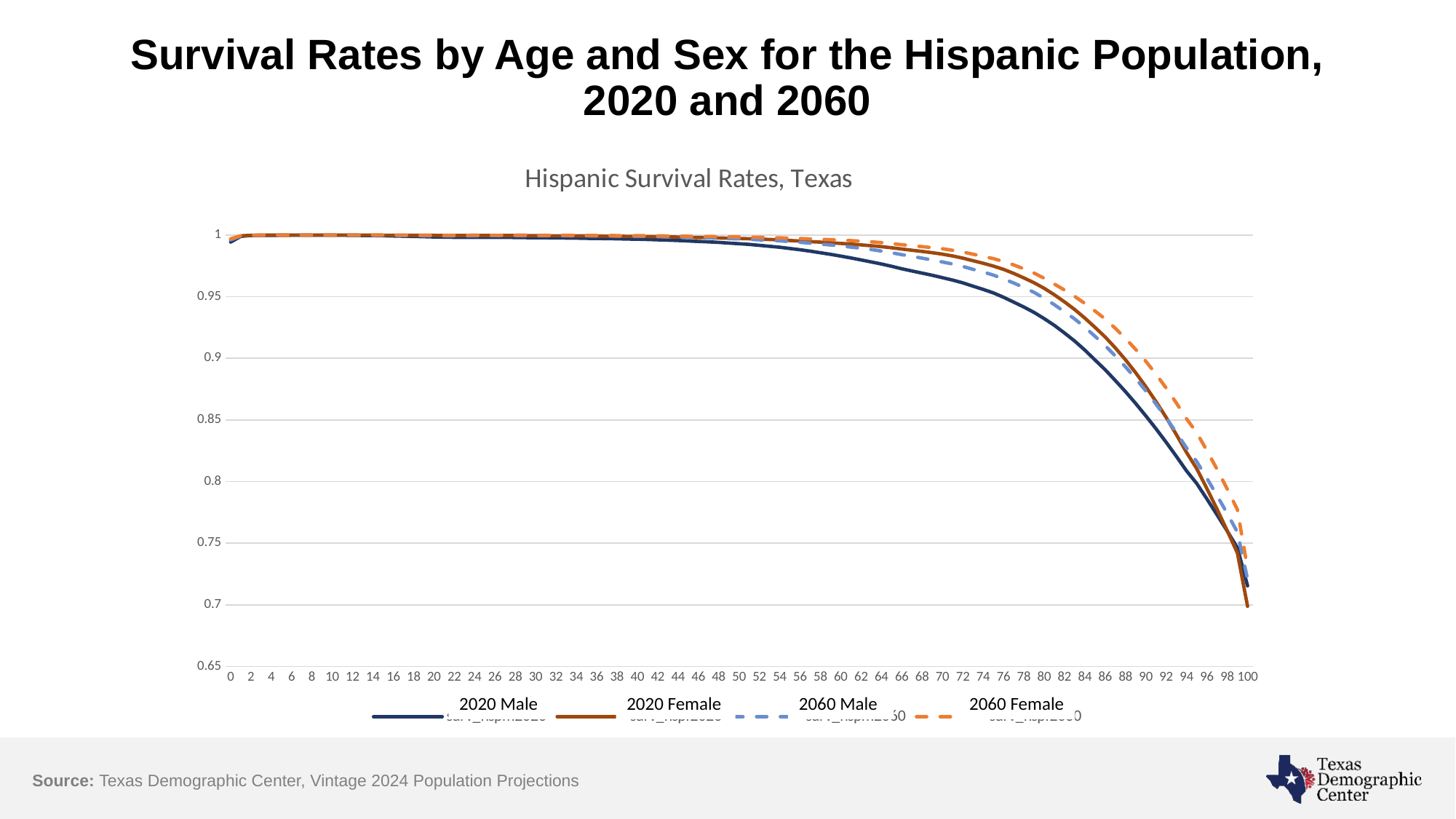

# Survival Rates by Age and Sex for the Hispanic Population, 2020 and 2060

### Chart: Hispanic Survival Rates, Texas

| Category | surv_hspm2020 | surv_hspf2020 | surv_hspm2060 | surv_hspf2060 |
|---|---|---|---|---|
| 0 | 0.99422 | 0.99613 | 0.99602 | 0.99683 |
| 1 | 0.99889 | 0.99928 | 0.99929 | 0.99938 |
| 2 | 0.9996 | 0.99975 | 0.9998 | 0.99975 |
| 3 | 0.9997 | 0.99977 | 0.9998 | 0.99987 |
| 4 | 0.99968 | 0.99989 | 0.99978 | 0.99989 |
| 5 | 0.9998 | 0.99989 | 0.9999 | 0.99989 |
| 6 | 0.9998 | 0.9999 | 0.9999 | 0.9999 |
| 7 | 0.9998 | 0.9999 | 0.9999 | 0.9999 |
| 8 | 0.99981 | 0.9999 | 0.9999 | 0.9999 |
| 9 | 0.99981 | 0.9999 | 0.9999 | 0.9999 |
| 10 | 0.99981 | 0.9999 | 0.9999 | 0.9999 |
| 11 | 0.99982 | 0.9999 | 0.9999 | 0.9999 |
| 12 | 0.99971 | 0.9999 | 0.9999 | 0.9999 |
| 13 | 0.9996 | 0.9999 | 0.9998 | 0.9999 |
| 14 | 0.99949 | 0.9999 | 0.99979 | 0.9999 |
| 15 | 0.99938 | 0.9998 | 0.99968 | 0.9999 |
| 16 | 0.99917 | 0.9998 | 0.99967 | 0.9999 |
| 17 | 0.99896 | 0.9998 | 0.99956 | 0.9999 |
| 18 | 0.99884 | 0.99969 | 0.99954 | 0.99989 |
| 19 | 0.99862 | 0.99967 | 0.99942 | 0.99977 |
| 20 | 0.99839 | 0.99966 | 0.99929 | 0.99976 |
| 21 | 0.99828 | 0.99955 | 0.99928 | 0.99975 |
| 22 | 0.99811 | 0.99957 | 0.99931 | 0.99977 |
| 23 | 0.99808 | 0.99959 | 0.99928 | 0.99979 |
| 24 | 0.99806 | 0.99953 | 0.99936 | 0.99983 |
| 25 | 0.99805 | 0.99957 | 0.99945 | 0.99977 |
| 26 | 0.99812 | 0.9996 | 0.99952 | 0.9998 |
| 27 | 0.99805 | 0.99952 | 0.99955 | 0.99982 |
| 28 | 0.99796 | 0.99953 | 0.99956 | 0.99983 |
| 29 | 0.99784 | 0.99944 | 0.99945 | 0.99984 |
| 30 | 0.99773 | 0.99944 | 0.99943 | 0.99974 |
| 31 | 0.99773 | 0.99934 | 0.99943 | 0.99974 |
| 32 | 0.99762 | 0.99934 | 0.99942 | 0.99974 |
| 33 | 0.99753 | 0.99934 | 0.99933 | 0.99974 |
| 34 | 0.99744 | 0.99924 | 0.99934 | 0.99974 |
| 35 | 0.99725 | 0.99924 | 0.99935 | 0.99964 |
| 36 | 0.99715 | 0.99913 | 0.99925 | 0.99963 |
| 37 | 0.99705 | 0.99903 | 0.99925 | 0.99963 |
| 38 | 0.99693 | 0.99901 | 0.99913 | 0.99951 |
| 39 | 0.9967 | 0.9989 | 0.999 | 0.9995 |
| 40 | 0.99658 | 0.99888 | 0.99898 | 0.99948 |
| 41 | 0.99634 | 0.99876 | 0.99884 | 0.99936 |
| 42 | 0.99608 | 0.99862 | 0.99868 | 0.99932 |
| 43 | 0.99581 | 0.99847 | 0.99851 | 0.99917 |
| 44 | 0.99552 | 0.99831 | 0.99832 | 0.99911 |
| 45 | 0.99513 | 0.99815 | 0.99803 | 0.99895 |
| 46 | 0.99476 | 0.99791 | 0.99776 | 0.99881 |
| 47 | 0.99441 | 0.99779 | 0.99761 | 0.99869 |
| 48 | 0.99398 | 0.99758 | 0.99738 | 0.99858 |
| 49 | 0.99344 | 0.99738 | 0.99704 | 0.99848 |
| 50 | 0.9929 | 0.99717 | 0.9968 | 0.99837 |
| 51 | 0.99234 | 0.99695 | 0.99644 | 0.99825 |
| 52 | 0.99159 | 0.99661 | 0.99608 | 0.99811 |
| 53 | 0.99082 | 0.99635 | 0.99572 | 0.99785 |
| 54 | 0.99004 | 0.99598 | 0.99524 | 0.99768 |
| 55 | 0.98905 | 0.99549 | 0.99465 | 0.99739 |
| 56 | 0.98804 | 0.9951 | 0.99403 | 0.9971 |
| 57 | 0.98688 | 0.99459 | 0.99337 | 0.99679 |
| 58 | 0.98559 | 0.99418 | 0.99259 | 0.99648 |
| 59 | 0.98429 | 0.99367 | 0.99188 | 0.99617 |
| 60 | 0.98288 | 0.99316 | 0.99107 | 0.99576 |
| 61 | 0.98138 | 0.99263 | 0.99016 | 0.99542 |
| 62 | 0.97976 | 0.99196 | 0.98924 | 0.99496 |
| 63 | 0.97812 | 0.99126 | 0.9882 | 0.99445 |
| 64 | 0.97646 | 0.99052 | 0.98694 | 0.99382 |
| 65 | 0.9746 | 0.98962 | 0.98556 | 0.99301 |
| 66 | 0.97258 | 0.98861 | 0.98404 | 0.9921 |
| 67 | 0.9708 | 0.98762 | 0.98265 | 0.99131 |
| 68 | 0.96905 | 0.98665 | 0.9812 | 0.99054 |
| 69 | 0.96731 | 0.9856 | 0.97976 | 0.98969 |
| 70 | 0.96535 | 0.98442 | 0.9781 | 0.98881 |
| 71 | 0.96339 | 0.98297 | 0.97643 | 0.98756 |
| 72 | 0.96117 | 0.98121 | 0.97451 | 0.9862 |
| 73 | 0.95848 | 0.97913 | 0.97211 | 0.98441 |
| 74 | 0.95589 | 0.97707 | 0.96992 | 0.98265 |
| 75 | 0.95306 | 0.97477 | 0.96749 | 0.98085 |
| 76 | 0.9495 | 0.97213 | 0.96441 | 0.9785 |
| 77 | 0.94556 | 0.96886 | 0.96106 | 0.97573 |
| 78 | 0.94158 | 0.96519 | 0.95746 | 0.97255 |
| 79 | 0.93723 | 0.96129 | 0.95351 | 0.96914 |
| 80 | 0.93216 | 0.95673 | 0.94863 | 0.96487 |
| 81 | 0.92672 | 0.95152 | 0.94347 | 0.96015 |
| 82 | 0.92048 | 0.94574 | 0.93772 | 0.95535 |
| 83 | 0.91398 | 0.93951 | 0.9319 | 0.9502 |
| 84 | 0.90665 | 0.93259 | 0.92515 | 0.94446 |
| 85 | 0.89864 | 0.92509 | 0.91781 | 0.93834 |
| 86 | 0.89069 | 0.91725 | 0.91023 | 0.93177 |
| 87 | 0.88194 | 0.90839 | 0.90185 | 0.92427 |
| 88 | 0.8729 | 0.89874 | 0.893 | 0.91609 |
| 89 | 0.86331 | 0.88822 | 0.88358 | 0.90713 |
| 90 | 0.85326 | 0.87695 | 0.87352 | 0.89752 |
| 91 | 0.84279 | 0.86485 | 0.86283 | 0.88707 |
| 92 | 0.8318 | 0.85193 | 0.85163 | 0.8758 |
| 93 | 0.82041 | 0.83813 | 0.83973 | 0.86374 |
| 94 | 0.80864 | 0.82354 | 0.82726 | 0.85091 |
| 95 | 0.79841 | 0.81044 | 0.81618 | 0.83964 |
| 96 | 0.78589 | 0.79435 | 0.80268 | 0.82511 |
| 97 | 0.77299 | 0.77759 | 0.7886 | 0.80992 |
| 98 | 0.75981 | 0.76006 | 0.77405 | 0.79395 |
| 99 | 0.74635 | 0.74205 | 0.75901 | 0.77723 |
| 100 | 0.7154 | 0.6988 | 0.7207 | 0.7293 |
2020 Male
2020 Female
2060 Male
2060 Female
Source: Texas Demographic Center, Vintage 2024 Population Projections